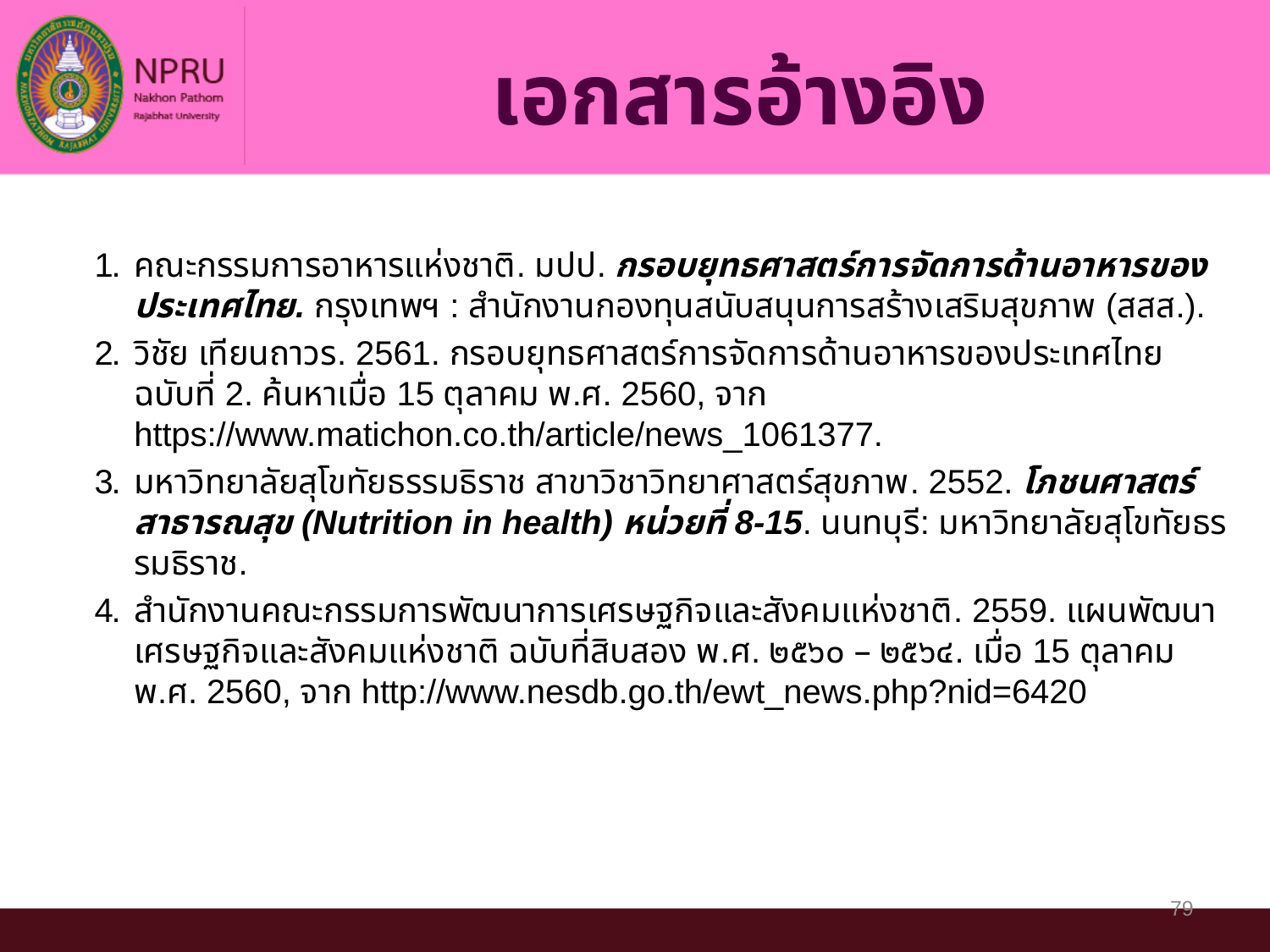

# เอกสารอ้างอิง
คณะกรรมการอาหารแห่งชาติ. มปป. กรอบยุทธศาสตร์การจัดการด้านอาหารของประเทศไทย. กรุงเทพฯ : สำนักงานกองทุนสนับสนุนการสร้างเสริมสุขภาพ (สสส.).
วิชัย เทียนถาวร. 2561. กรอบยุทธศาสตร์การจัดการด้านอาหารของประเทศไทย ฉบับที่ 2. ค้นหาเมื่อ 15 ตุลาคม พ.ศ. 2560, จาก https://www.matichon.co.th/article/news_1061377.
มหาวิทยาลัยสุโขทัยธรรมธิราช สาขาวิชาวิทยาศาสตร์สุขภาพ. 2552. โภชนศาสตร์สาธารณสุข (Nutrition in health) หน่วยที่ 8-15. นนทบุรี: มหาวิทยาลัยสุโขทัยธรรมธิราช.
สำนักงานคณะกรรมการพัฒนาการเศรษฐกิจและสังคมแห่งชาติ. 2559. แผนพัฒนาเศรษฐกิจและสังคมแห่งชาติ ฉบับที่สิบสอง พ.ศ. ๒๕๖๐ – ๒๕๖๔. เมื่อ 15 ตุลาคม พ.ศ. 2560, จาก http://www.nesdb.go.th/ewt_news.php?nid=6420
79